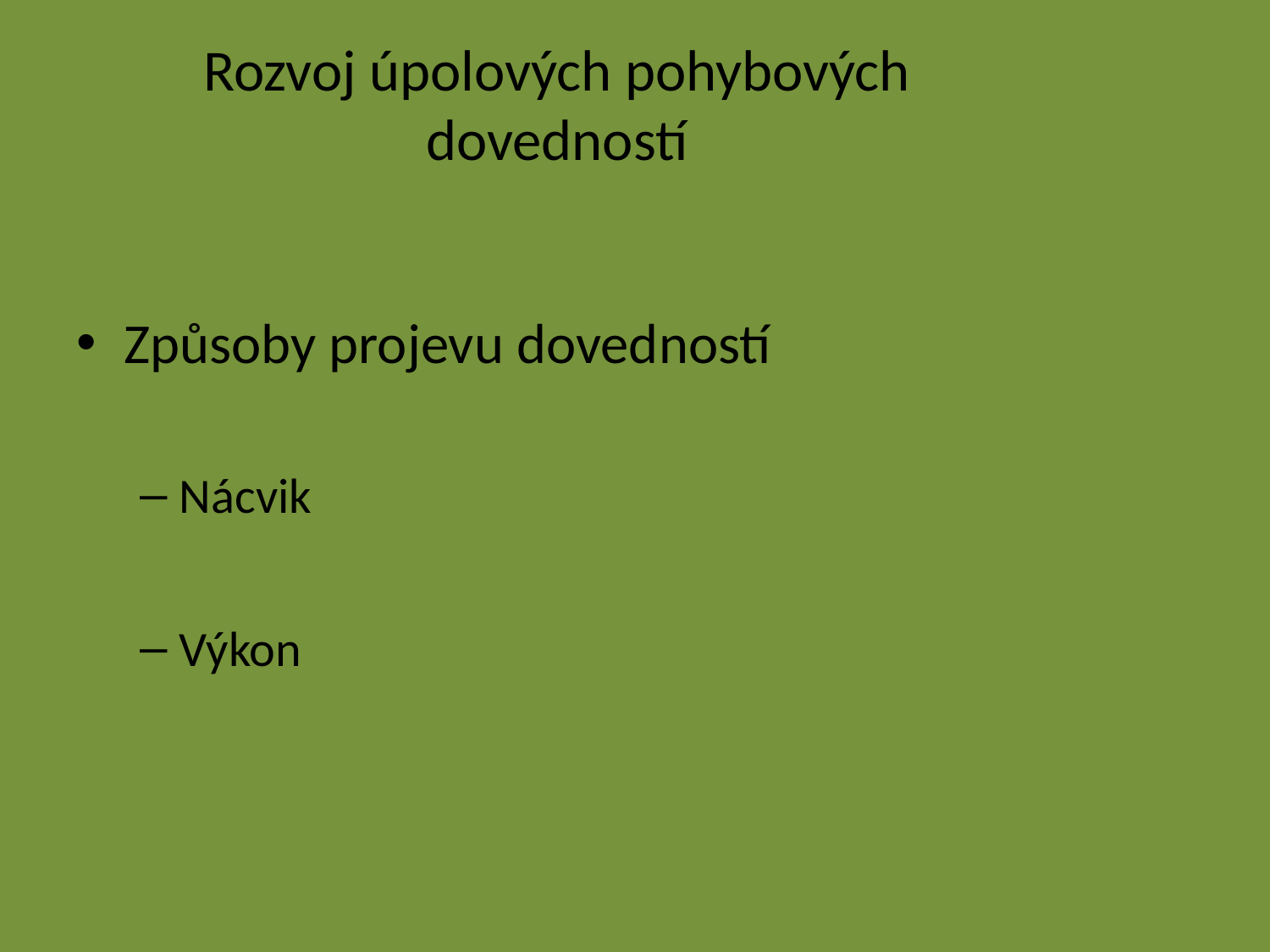

# Rozvoj úpolových pohybových dovedností

Způsoby projevu dovedností

Nácvik

Výkon